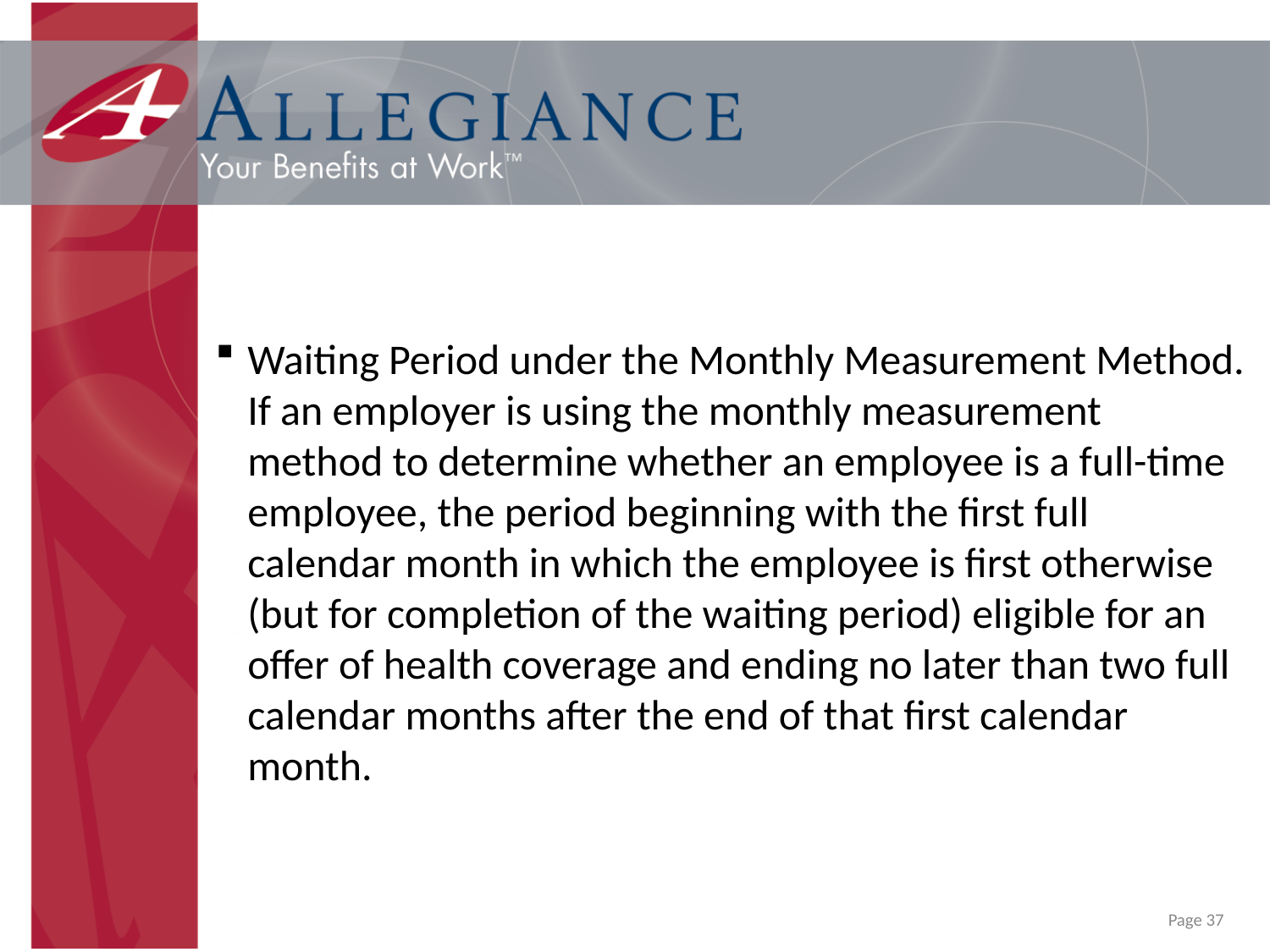

Waiting Period under the Monthly Measurement Method. If an employer is using the monthly measurement method to determine whether an employee is a full-time employee, the period beginning with the first full calendar month in which the employee is first otherwise (but for completion of the waiting period) eligible for an offer of health coverage and ending no later than two full calendar months after the end of that first calendar month.
Page 37